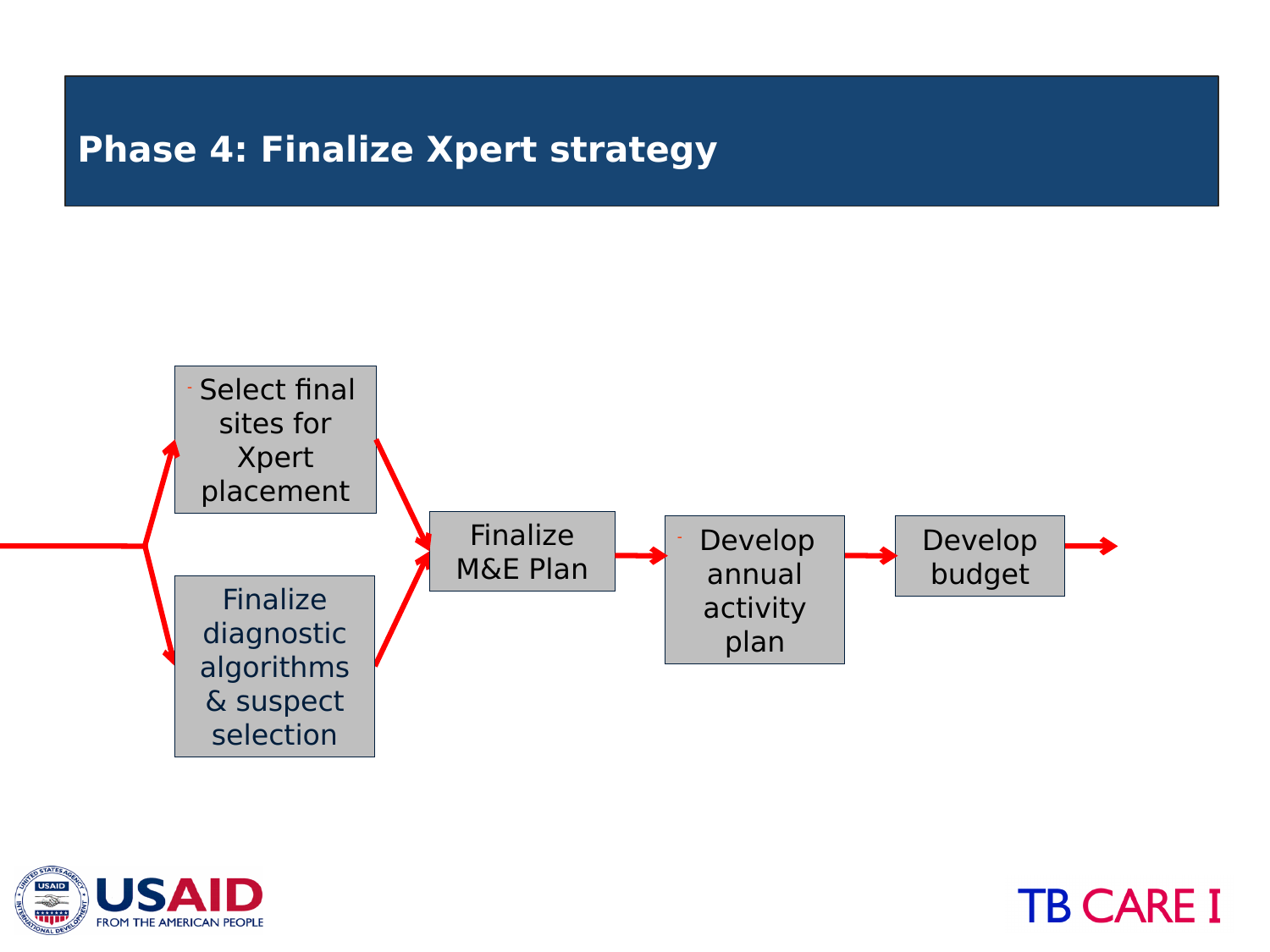

Phase 4: Finalize Xpert strategy

Select final sites for Xpert placement
Finalize M&E Plan
Develop annual activity plan
Develop budget
Finalize diagnostic algorithms & suspect selection